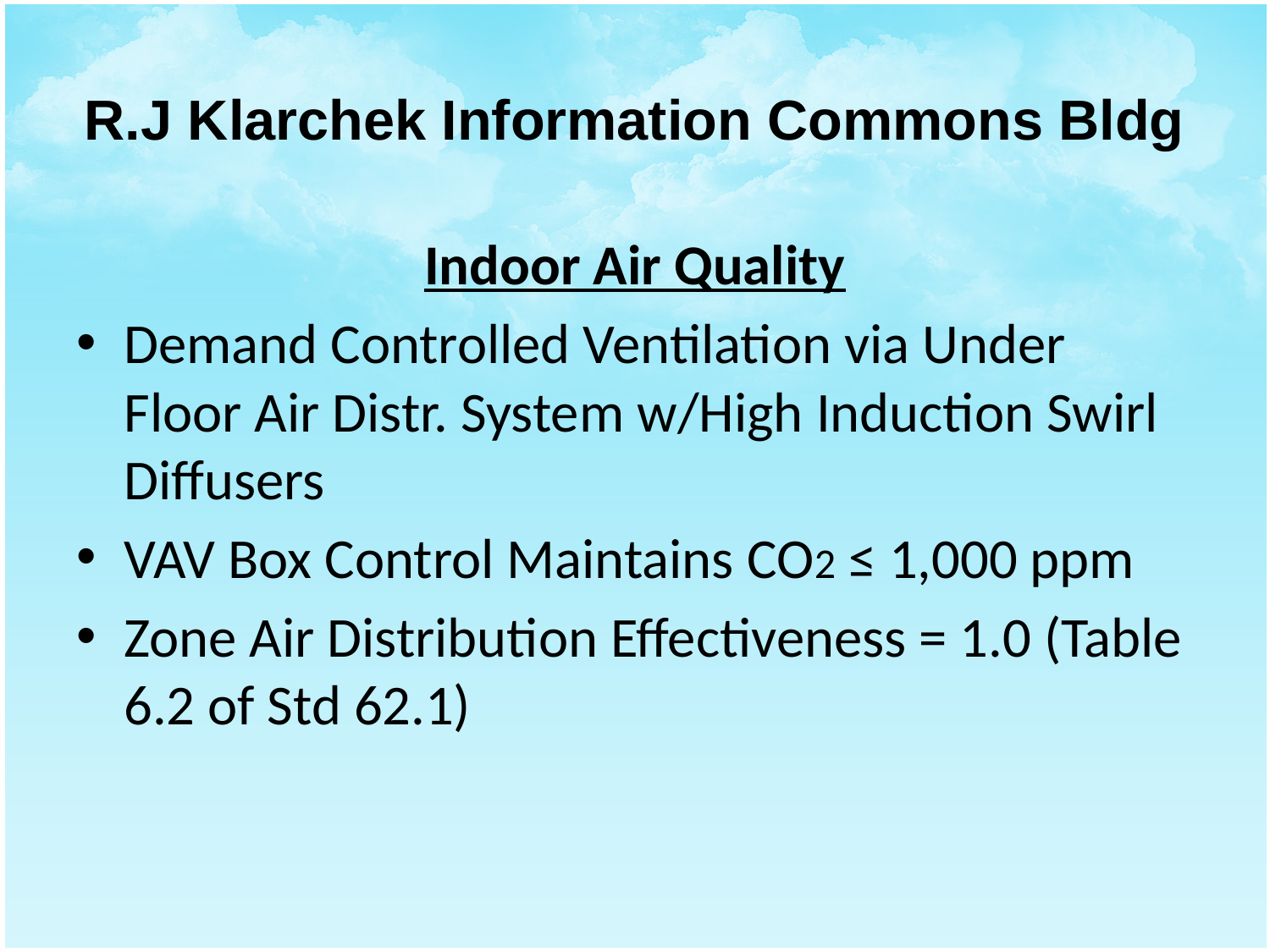

# R.J Klarchek Information Commons Bldg
Indoor Air Quality
Demand Controlled Ventilation via Under Floor Air Distr. System w/High Induction Swirl Diffusers
VAV Box Control Maintains CO2 ≤ 1,000 ppm
Zone Air Distribution Effectiveness = 1.0 (Table 6.2 of Std 62.1)